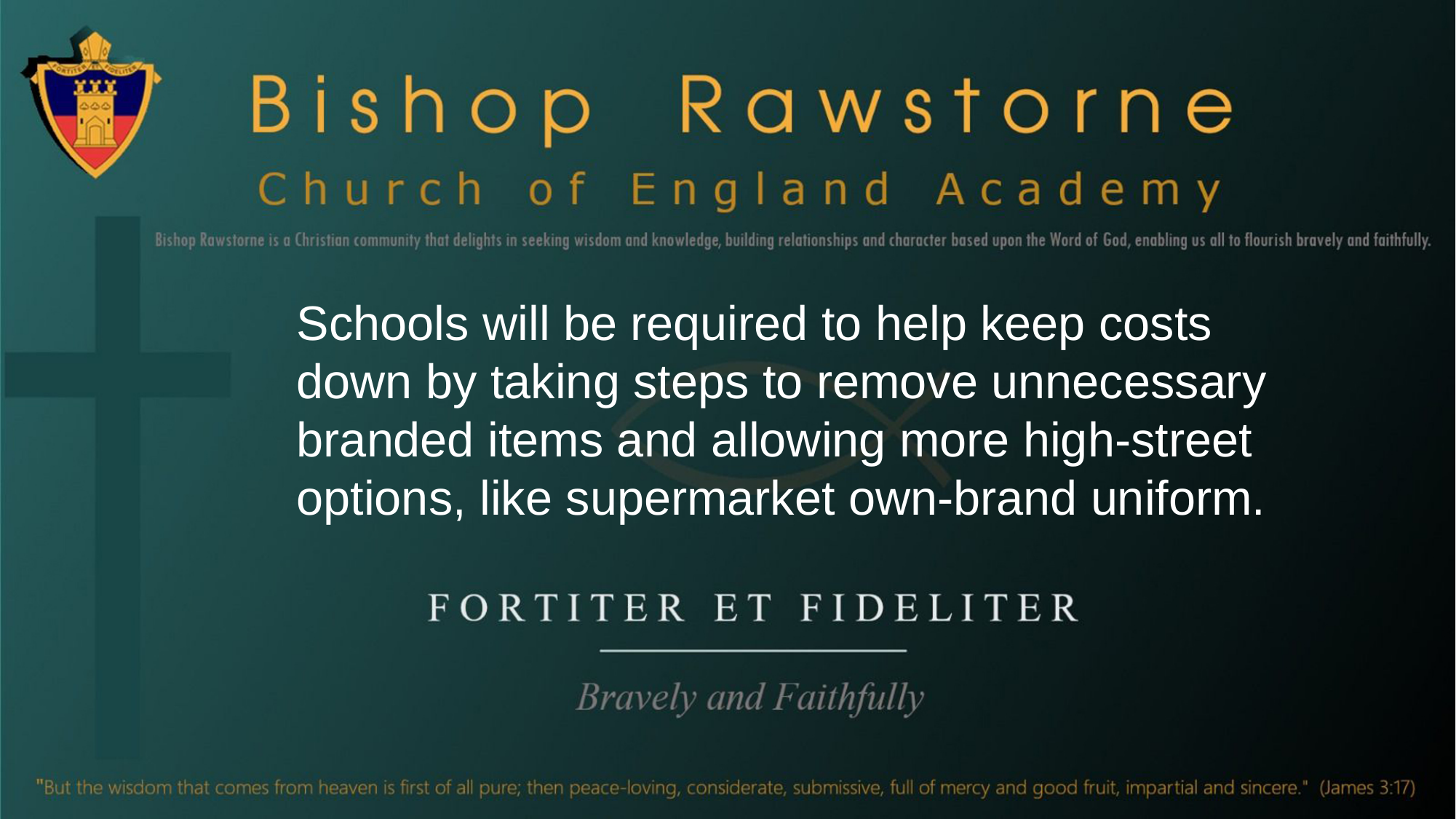

Schools will be required to help keep costs down by taking steps to remove unnecessary branded items and allowing more high-street options, like supermarket own-brand uniform.